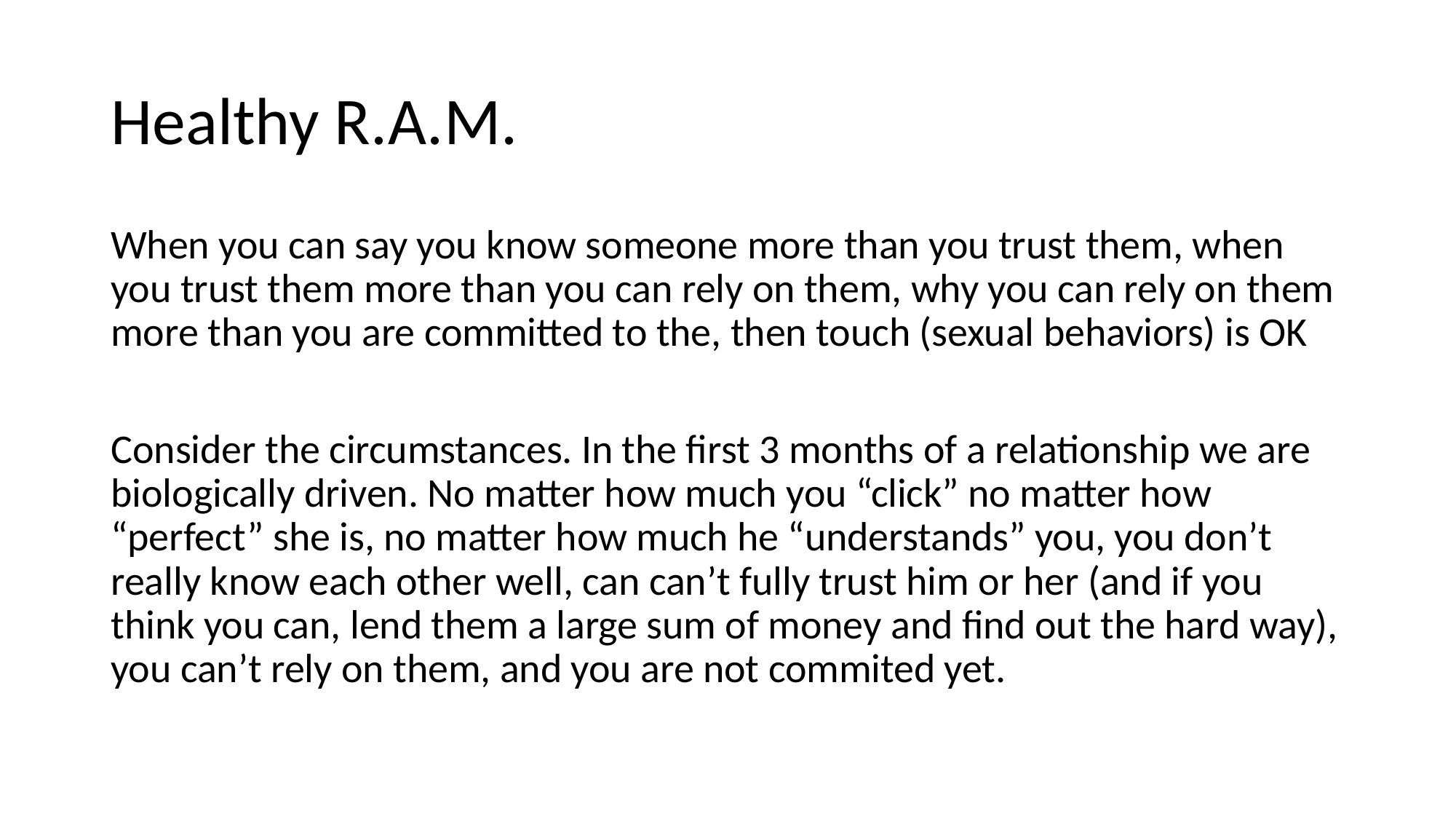

# Healthy R.A.M.
When you can say you know someone more than you trust them, when you trust them more than you can rely on them, why you can rely on them more than you are committed to the, then touch (sexual behaviors) is OK

Consider the circumstances. In the first 3 months of a relationship we are biologically driven. No matter how much you “click” no matter how “perfect” she is, no matter how much he “understands” you, you don’t really know each other well, can can’t fully trust him or her (and if you think you can, lend them a large sum of money and find out the hard way), you can’t rely on them, and you are not commited yet.